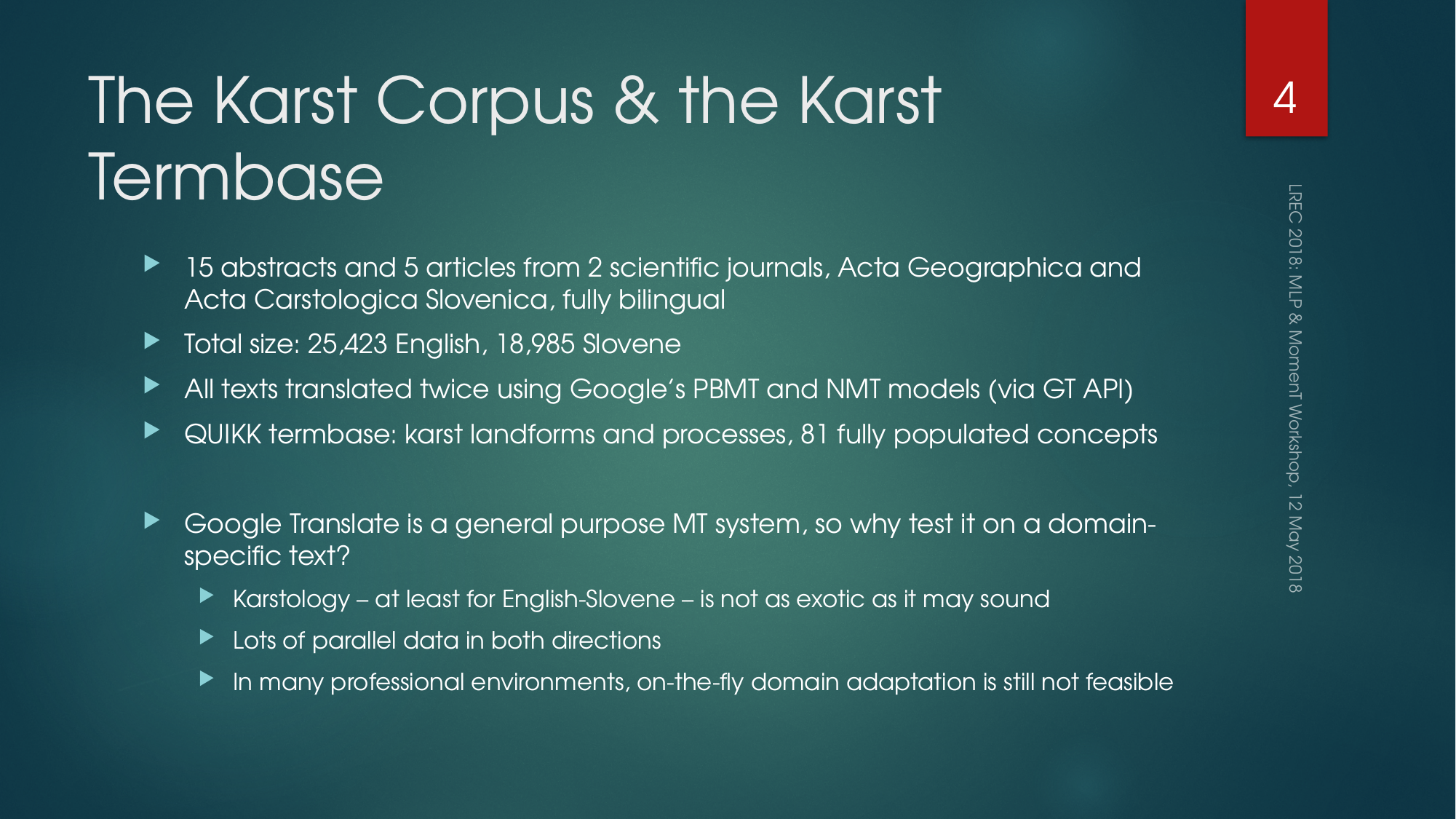

4
# The Karst Corpus & the Karst Termbase
15 abstracts and 5 articles from 2 scientific journals, Acta Geographica and Acta Carstologica Slovenica, fully bilingual
Total size: 25,423 English, 18,985 Slovene
All texts translated twice using Google’s PBMT and NMT models (via GT API)
QUIKK termbase: karst landforms and processes, 81 fully populated concepts

Google Translate is a general purpose MT system, so why test it on a domain-specific text?
Karstology – at least for English-Slovene – is not as exotic as it may sound
Lots of parallel data in both directions
In many professional environments, on-the-fly domain adaptation is still not feasible
LREC 2018: MLP & MomenT Workshop, 12 May 2018